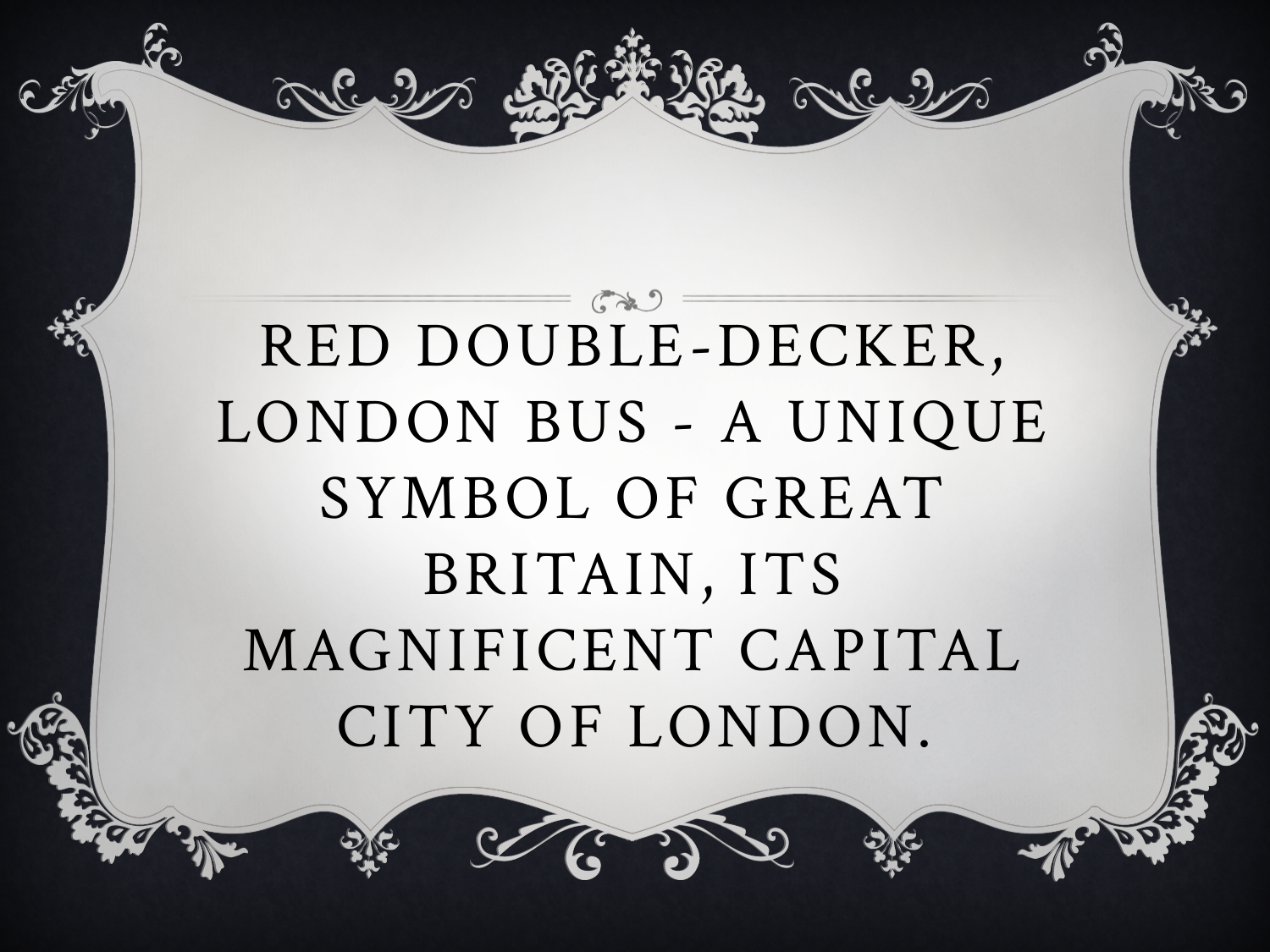

# Red double-decker, London bus - a unique symbol of Great Britain, its magnificent capital city of London.